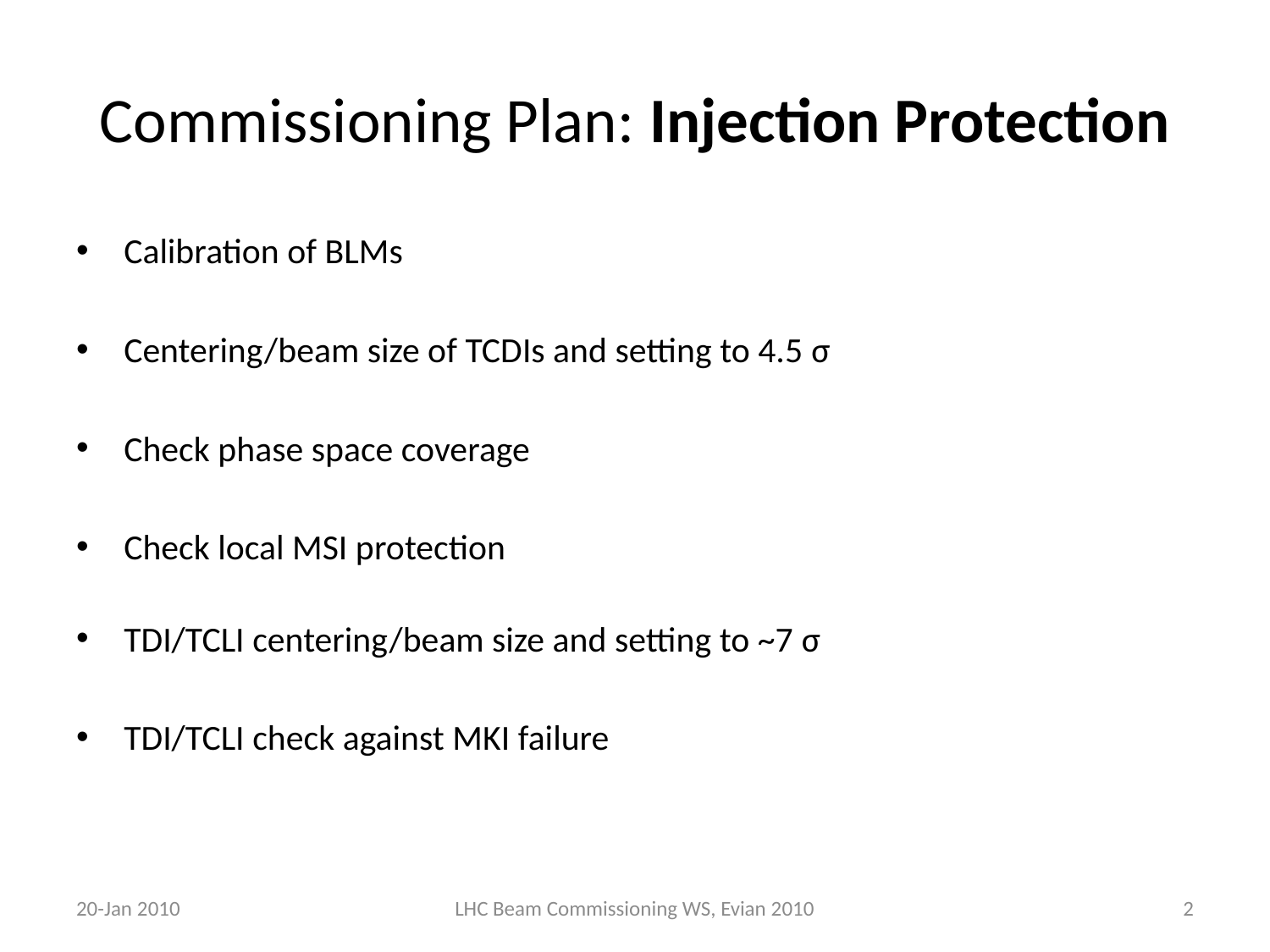

# Commissioning Plan: Injection Protection
Calibration of BLMs

Centering/beam size of TCDIs and setting to 4.5 σ

Check phase space coverage

Check local MSI protection
TDI/TCLI centering/beam size and setting to ~7 σ

TDI/TCLI check against MKI failure
20-Jan 2010
LHC Beam Commissioning WS, Evian 2010
2